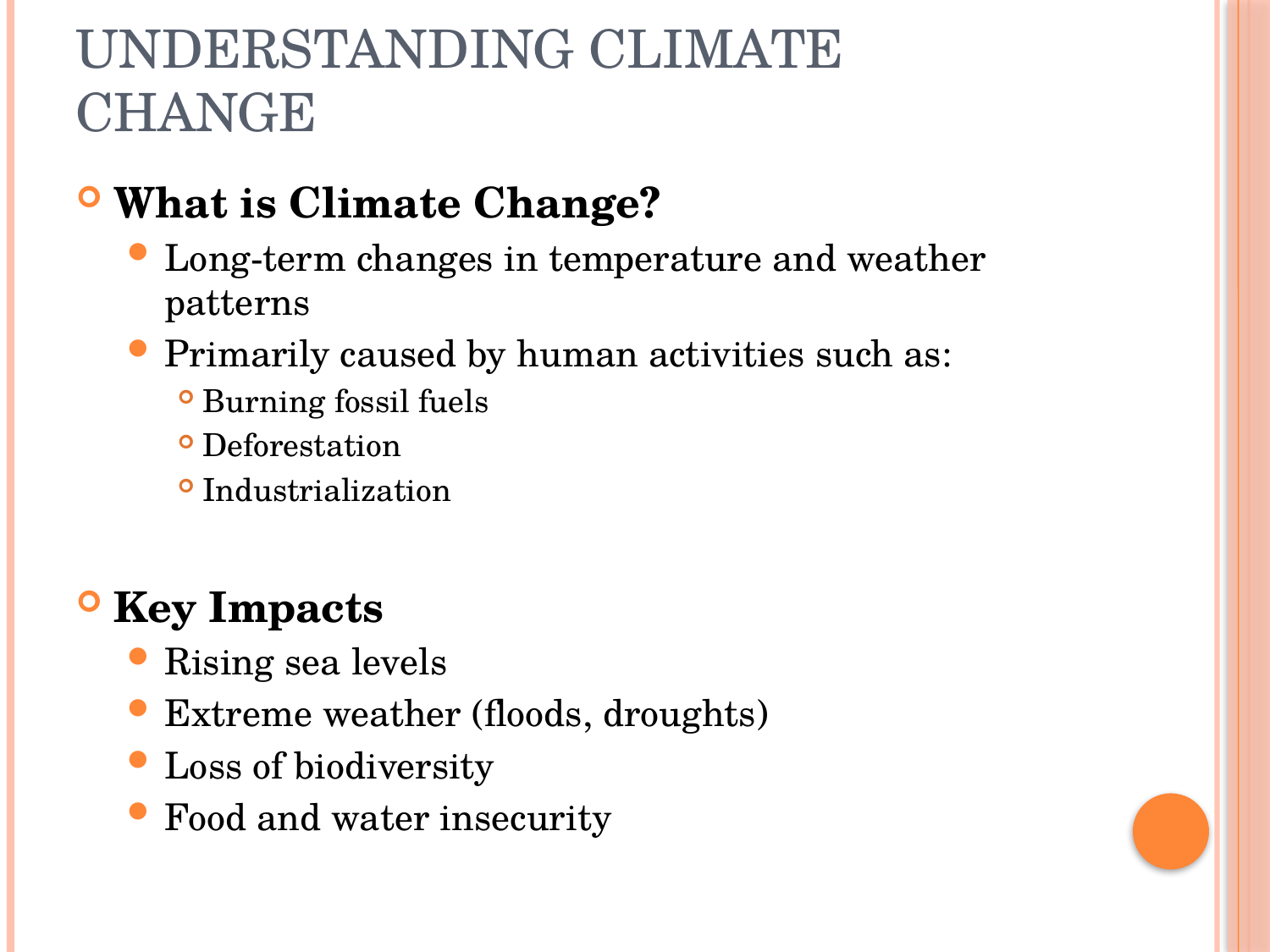

# Understanding Climate Change
What is Climate Change?
Long-term changes in temperature and weather patterns
Primarily caused by human activities such as:
Burning fossil fuels
Deforestation
Industrialization

Key Impacts
Rising sea levels
Extreme weather (floods, droughts)
Loss of biodiversity
Food and water insecurity